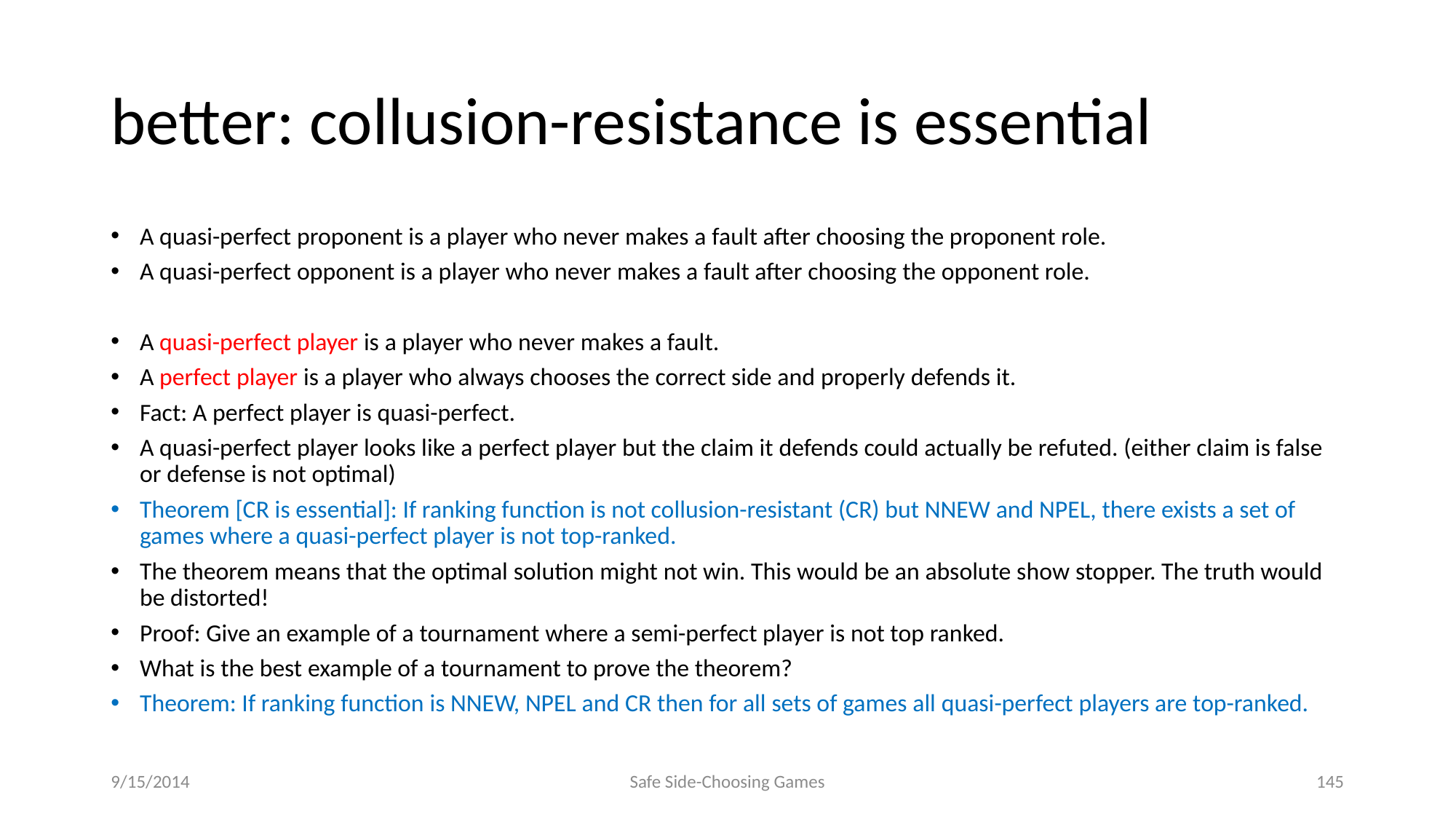

# better: collusion-resistance is essential
A quasi-perfect proponent is a player who never makes a fault after choosing the proponent role.
A quasi-perfect opponent is a player who never makes a fault after choosing the opponent role.

A quasi-perfect player is a player who never makes a fault.
A perfect player is a player who always chooses the correct side and properly defends it.
Fact: A perfect player is quasi-perfect.
A quasi-perfect player looks like a perfect player but the claim it defends could actually be refuted. (either claim is false or defense is not optimal)
Theorem [CR is essential]: If ranking function is not collusion-resistant (CR) but NNEW and NPEL, there exists a set of games where a quasi-perfect player is not top-ranked.
The theorem means that the optimal solution might not win. This would be an absolute show stopper. The truth would be distorted!
Proof: Give an example of a tournament where a semi-perfect player is not top ranked.
What is the best example of a tournament to prove the theorem?
Theorem: If ranking function is NNEW, NPEL and CR then for all sets of games all quasi-perfect players are top-ranked.
9/15/2014
Safe Side-Choosing Games
145